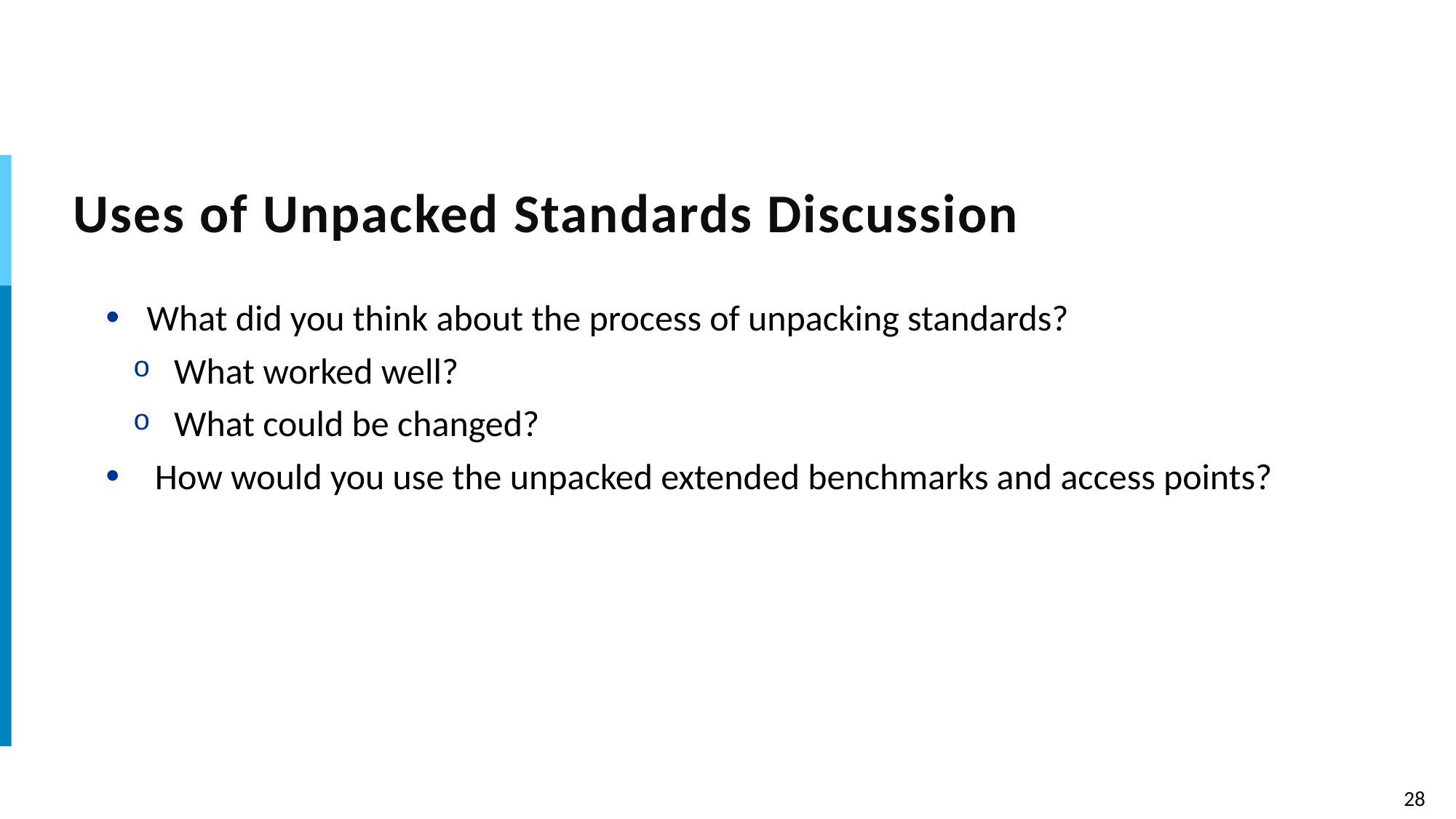

# Uses of Unpacked Standards Discussion
What did you think about the process of unpacking standards?
What worked well?
What could be changed?
 How would you use the unpacked extended benchmarks and access points?